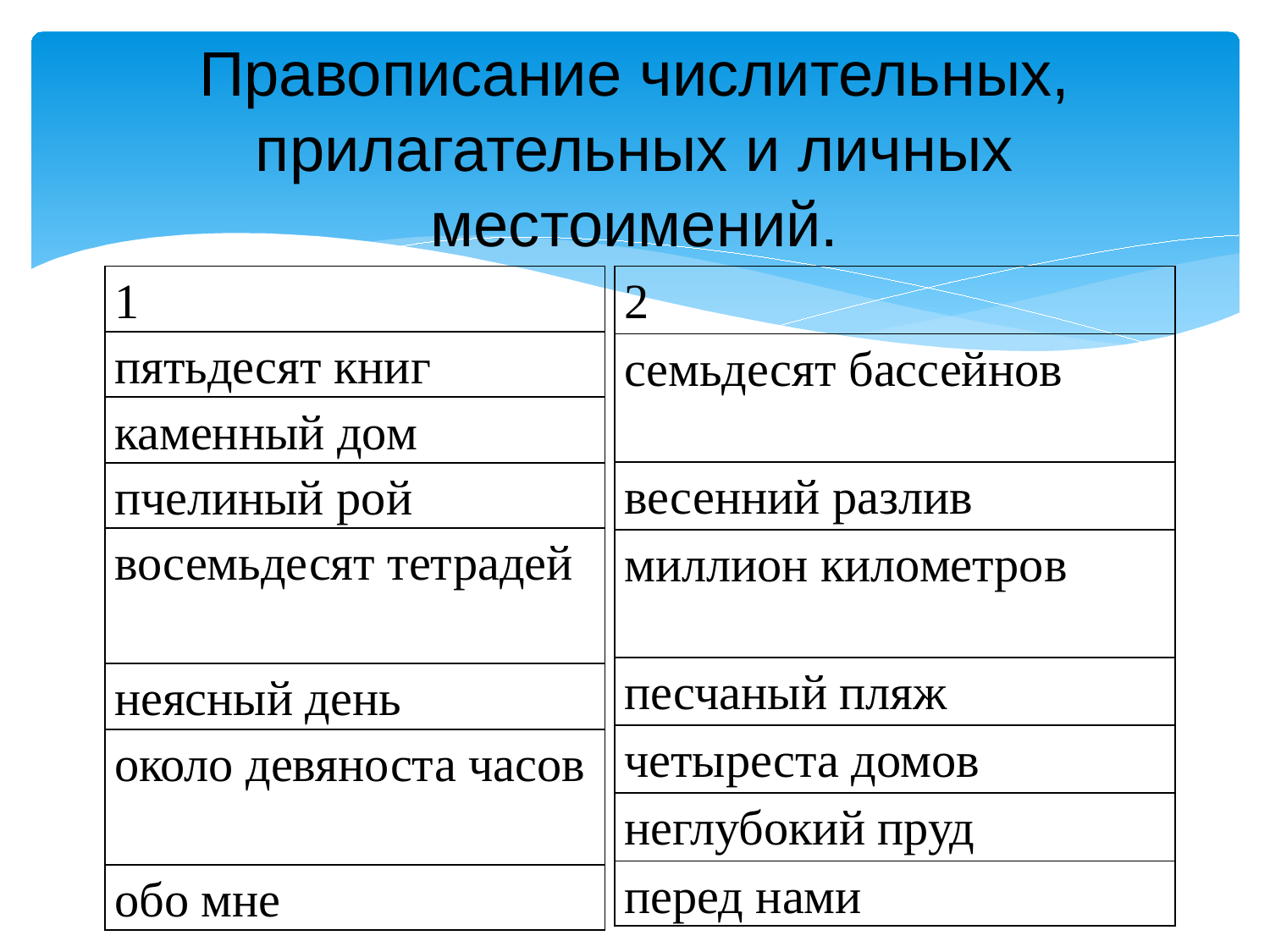

# Правописание числительных, прилагательных и личных местоимений.
| 2 |
| --- |
| семьдесят бассейнов |
| весенний разлив |
| миллион километров |
| песчаный пляж |
| четыреста домов |
| неглубокий пруд |
| перед нами |
| 1 |
| --- |
| пятьдесят книг |
| каменный дом |
| пчелиный рой |
| восемьдесят тетрадей |
| неясный день |
| около девяноста часов |
| обо мне |